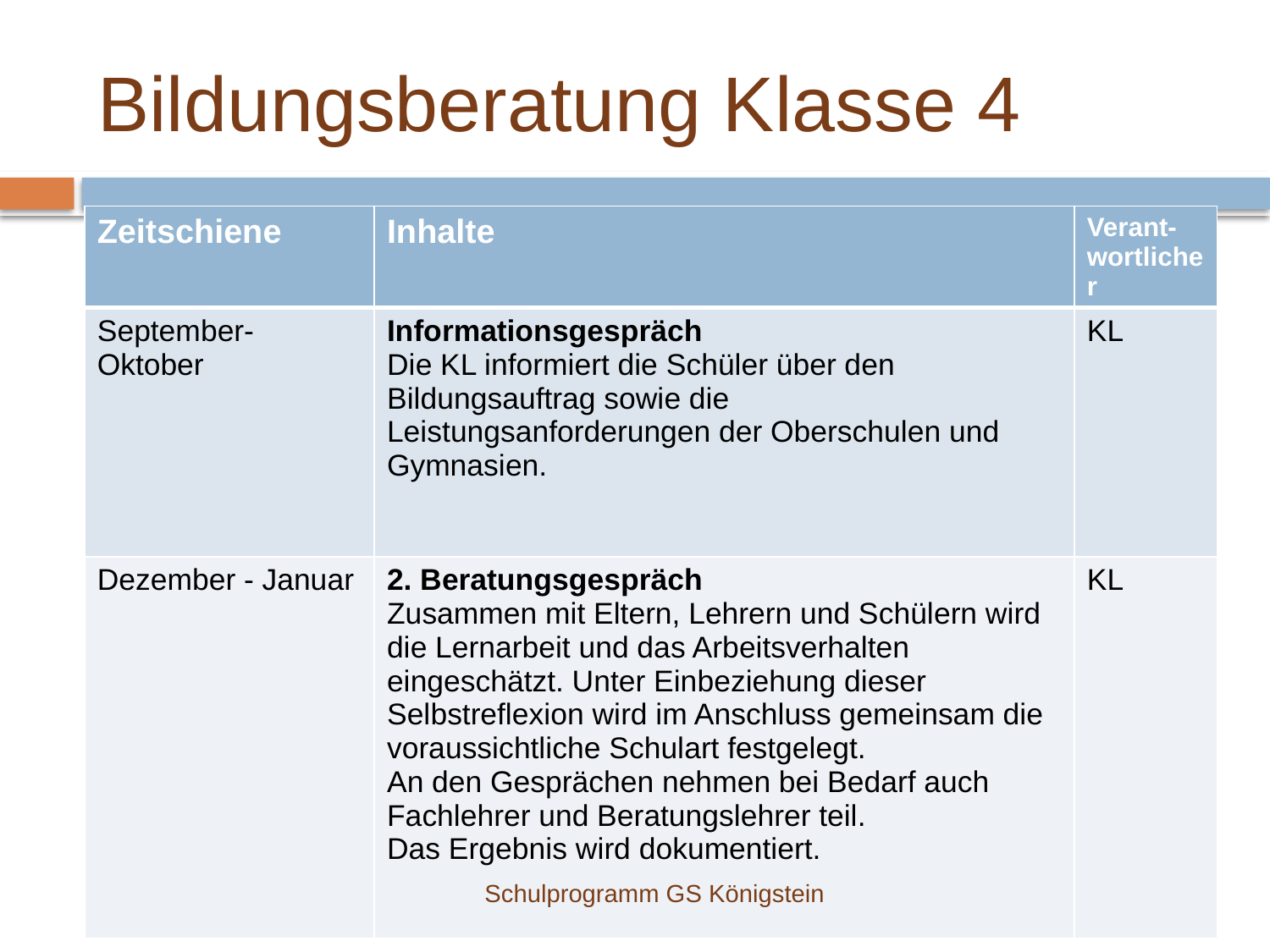

# Bildungsberatung Klasse 4
| Zeitschiene | Inhalte | Verant-wortlicher |
| --- | --- | --- |
| September- Oktober | Informationsgespräch Die KL informiert die Schüler über den Bildungsauftrag sowie die Leistungsanforderungen der Oberschulen und Gymnasien. | KL |
| Dezember - Januar | 2. Beratungsgespräch Zusammen mit Eltern, Lehrern und Schülern wird die Lernarbeit und das Arbeitsverhalten eingeschätzt. Unter Einbeziehung dieser Selbstreflexion wird im Anschluss gemeinsam die voraussichtliche Schulart festgelegt. An den Gesprächen nehmen bei Bedarf auch Fachlehrer und Beratungslehrer teil. Das Ergebnis wird dokumentiert. | KL |
Schulprogramm GS Königstein